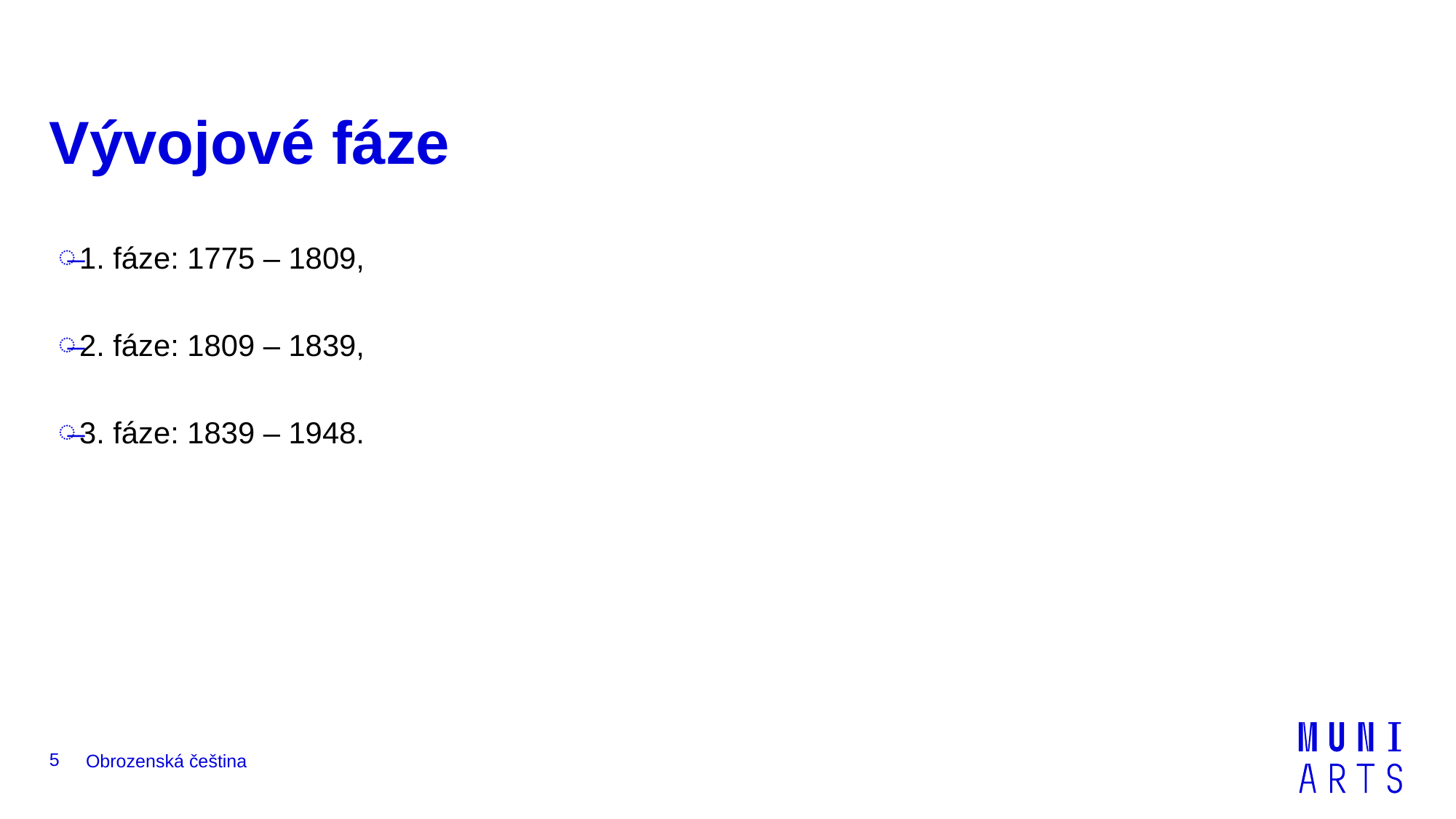

# Vývojové fáze
1. fáze: 1775 – 1809,

2. fáze: 1809 – 1839,

3. fáze: 1839 – 1948.

5
Obrozenská čeština